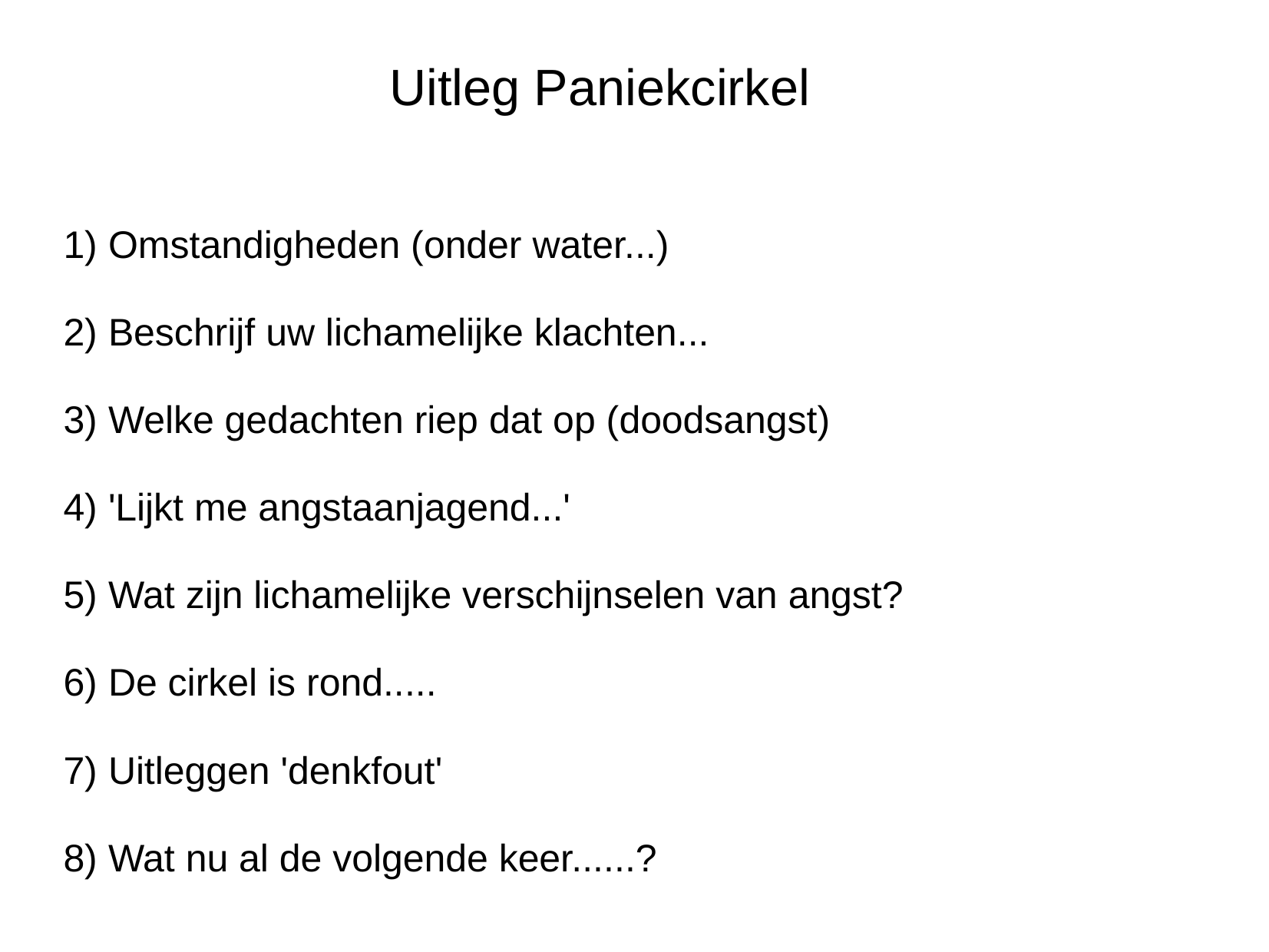

Uitleg Paniekcirkel
 Omstandigheden (onder water...)
 Beschrijf uw lichamelijke klachten...
 Welke gedachten riep dat op (doodsangst)
 'Lijkt me angstaanjagend...'
 Wat zijn lichamelijke verschijnselen van angst?
 De cirkel is rond.....
 Uitleggen 'denkfout'
 Wat nu al de volgende keer......?